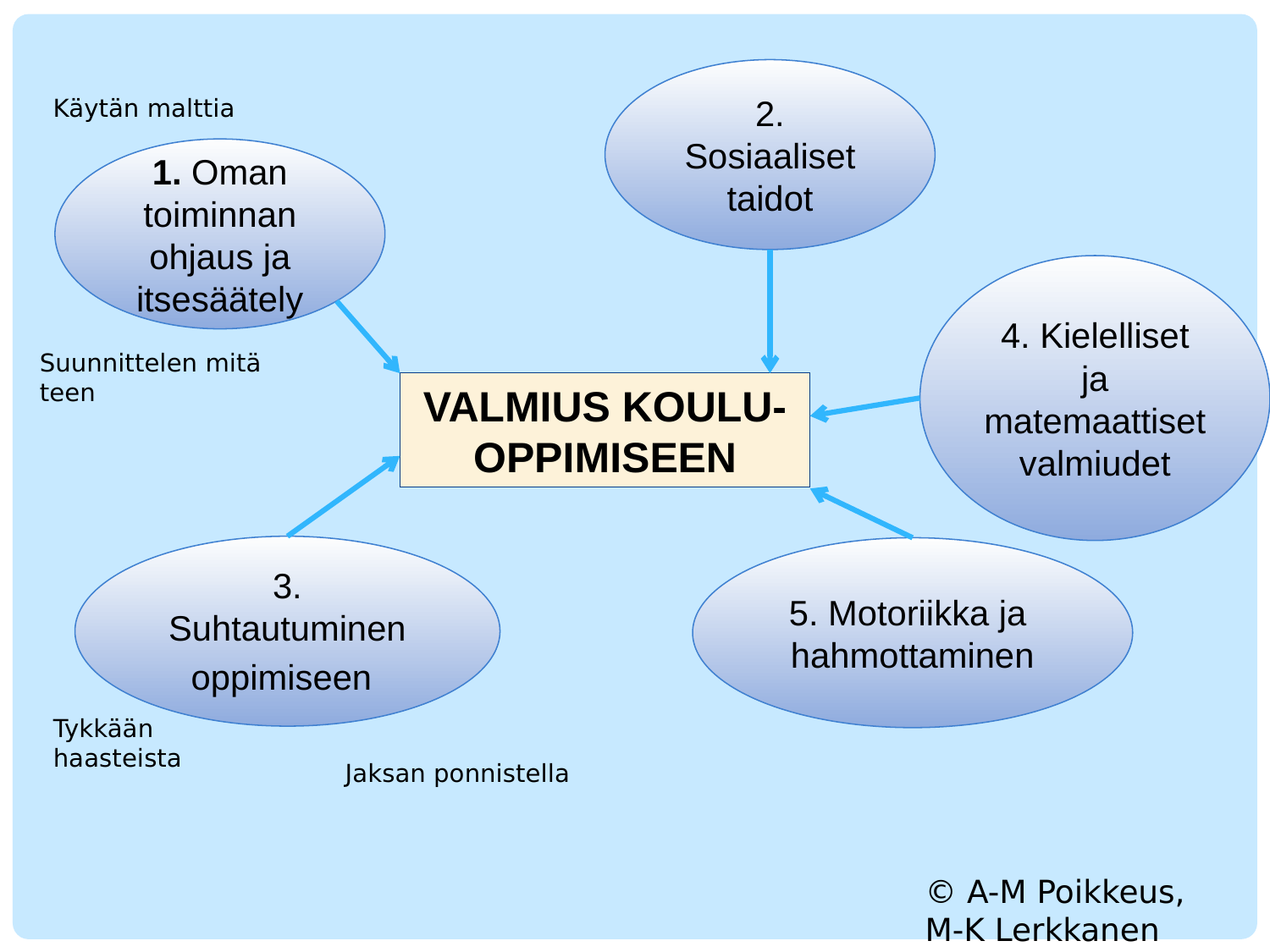

2. Sosiaaliset taidot
Käytän malttia
1. Oman toiminnan ohjaus ja itsesäätely
4. Kielelliset ja matemaattiset valmiudet
Suunnittelen mitä teen
VALMIUS KOULU-
OPPIMISEEN
3. Suhtautuminen oppimiseen
5. Motoriikka ja
hahmottaminen
Tykkään haasteista
Jaksan ponnistella
© A-M Poikkeus, M-K Lerkkanen